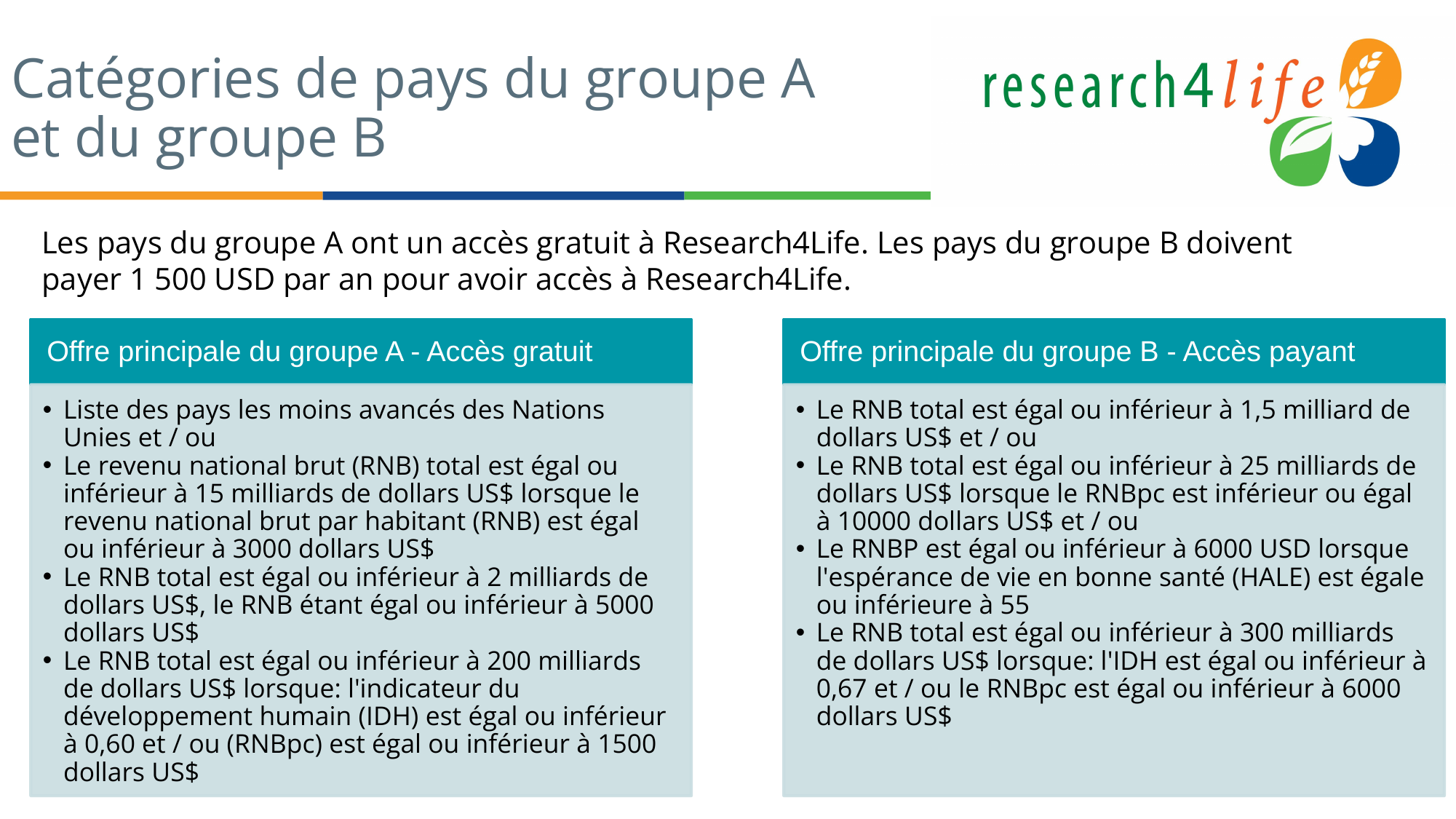

# Catégories de pays du groupe A et du groupe B
Les pays du groupe A ont un accès gratuit à Research4Life. Les pays du groupe B doivent payer 1 500 USD par an pour avoir accès à Research4Life.
Offre principale du groupe A - Accès gratuit

Offre principale du groupe B - Accès payant

Liste des pays les moins avancés des Nations Unies et / ou
Le revenu national brut (RNB) total est égal ou inférieur à 15 milliards de dollars US$ lorsque le revenu national brut par habitant (RNB) est égal ou inférieur à 3000 dollars US$
Le RNB total est égal ou inférieur à 2 milliards de dollars US$, le RNB étant égal ou inférieur à 5000 dollars US$
Le RNB total est égal ou inférieur à 200 milliards de dollars US$ lorsque: l'indicateur du développement humain (IDH) est égal ou inférieur à 0,60 et / ou (RNBpc) est égal ou inférieur à 1500 dollars US$

Le RNB total est égal ou inférieur à 1,5 milliard de dollars US$ et / ou
Le RNB total est égal ou inférieur à 25 milliards de dollars US$ lorsque le RNBpc est inférieur ou égal à 10000 dollars US$ et / ou
Le RNBP est égal ou inférieur à 6000 USD lorsque l'espérance de vie en bonne santé (HALE) est égale ou inférieure à 55
Le RNB total est égal ou inférieur à 300 milliards de dollars US$ lorsque: l'IDH est égal ou inférieur à 0,67 et / ou le RNBpc est égal ou inférieur à 6000 dollars US$